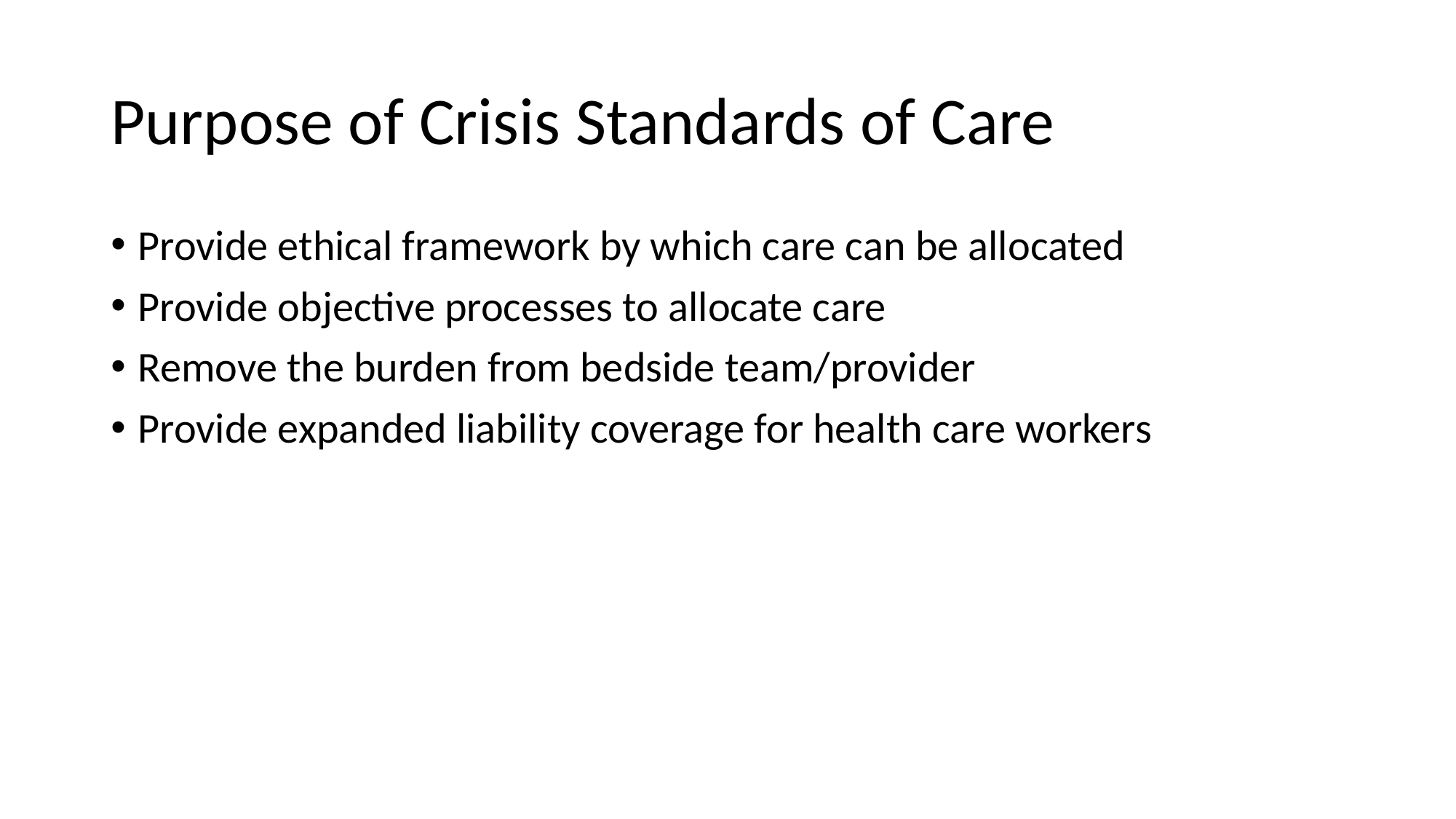

# Purpose of Crisis Standards of Care
Provide ethical framework by which care can be allocated
Provide objective processes to allocate care
Remove the burden from bedside team/provider
Provide expanded liability coverage for health care workers